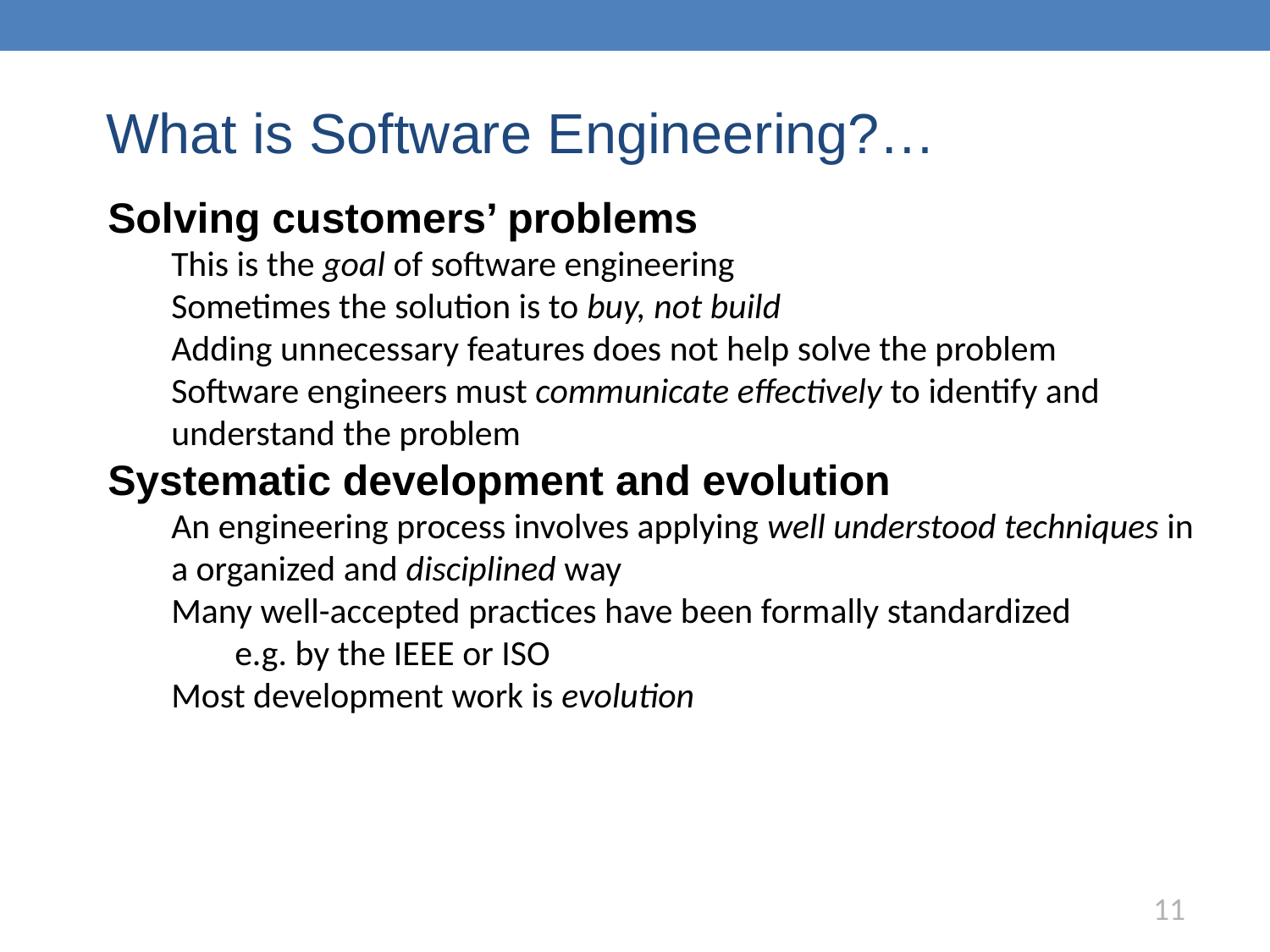

# What is Software Engineering?…
Solving customers’ problems
This is the goal of software engineering
Sometimes the solution is to buy, not build
Adding unnecessary features does not help solve the problem
Software engineers must communicate effectively to identify and understand the problem
Systematic development and evolution
An engineering process involves applying well understood techniques in a organized and disciplined way
Many well-accepted practices have been formally standardized
e.g. by the IEEE or ISO
Most development work is evolution

11